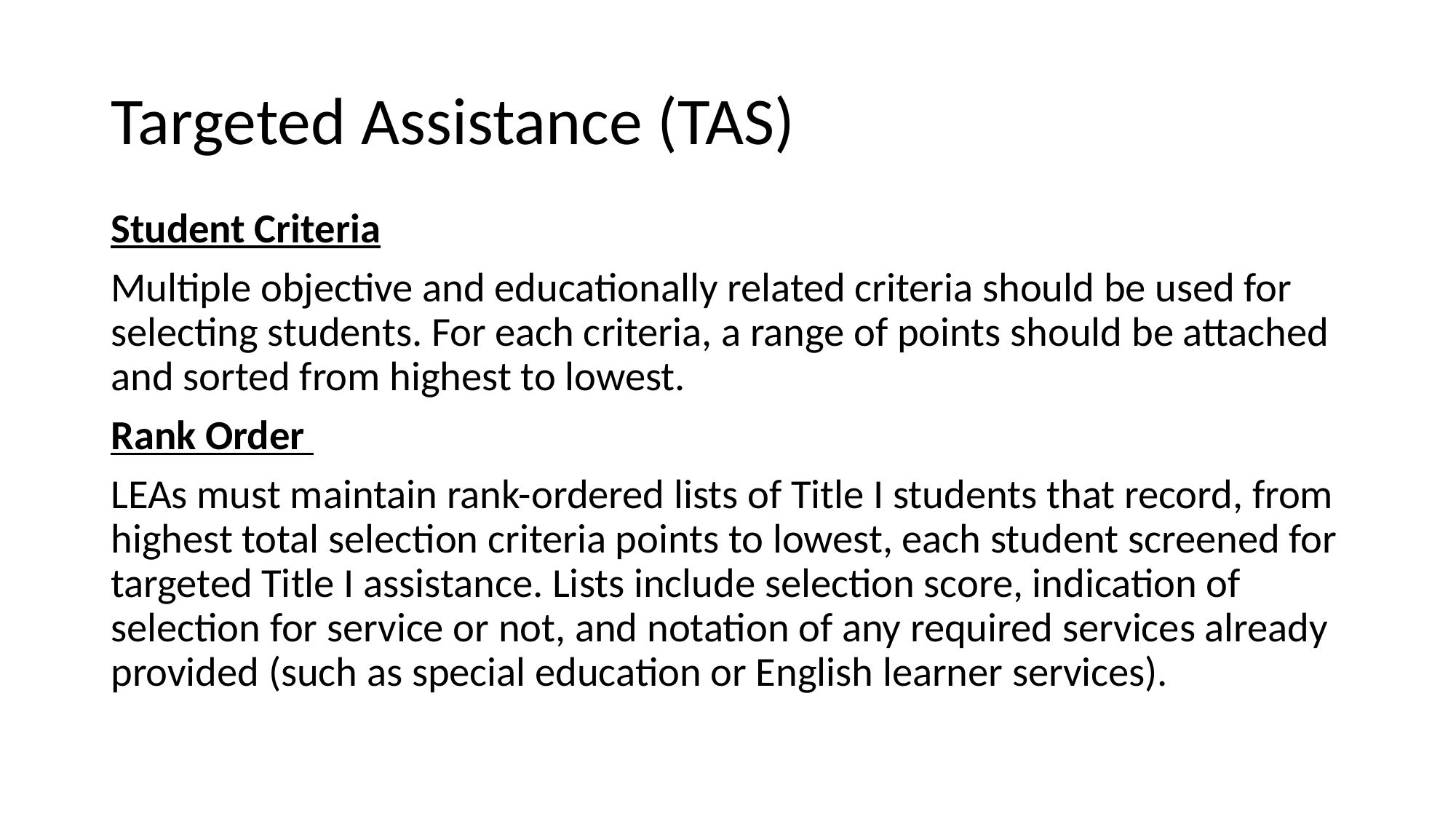

# Targeted Assistance (TAS)
Student Criteria
Multiple objective and educationally related criteria should be used for selecting students. For each criteria, a range of points should be attached and sorted from highest to lowest.
Rank Order
LEAs must maintain rank-ordered lists of Title I students that record, from highest total selection criteria points to lowest, each student screened for targeted Title I assistance. Lists include selection score, indication of selection for service or not, and notation of any required services already provided (such as special education or English learner services).